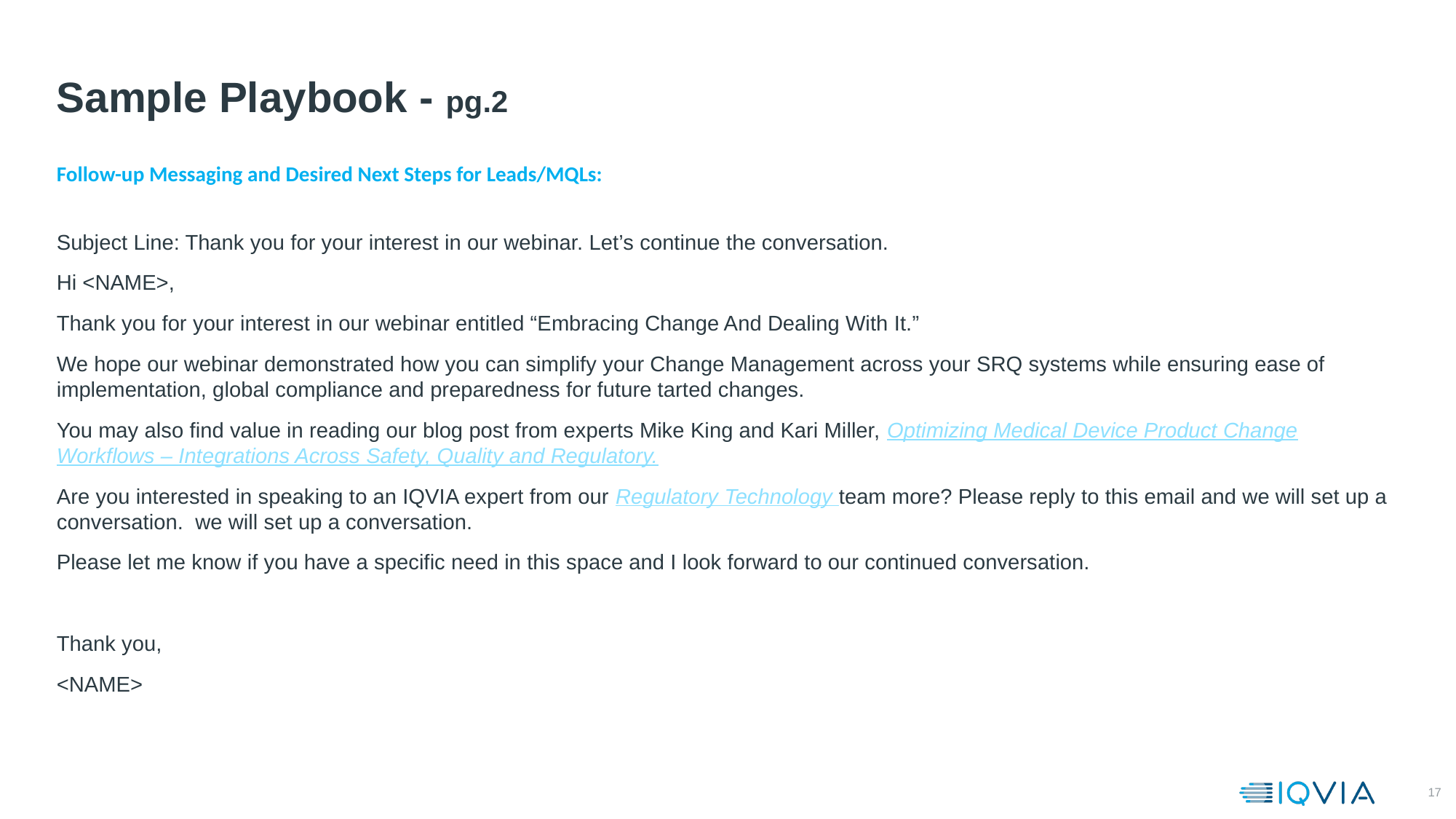

# Sample Playbook - pg.2
Follow-up Messaging and Desired Next Steps for Leads/MQLs:

Subject Line: Thank you for your interest in our webinar. Let’s continue the conversation.
Hi <NAME>,
Thank you for your interest in our webinar entitled “Embracing Change And Dealing With It.”
We hope our webinar demonstrated how you can simplify your Change Management across your SRQ systems while ensuring ease of implementation, global compliance and preparedness for future tarted changes.
You may also find value in reading our blog post from experts Mike King and Kari Miller, Optimizing Medical Device Product Change Workflows – Integrations Across Safety, Quality and Regulatory.
Are you interested in speaking to an IQVIA expert from our Regulatory Technology team more? Please reply to this email and we will set up a conversation.  we will set up a conversation.
Please let me know if you have a specific need in this space and I look forward to our continued conversation.

Thank you,
<NAME>